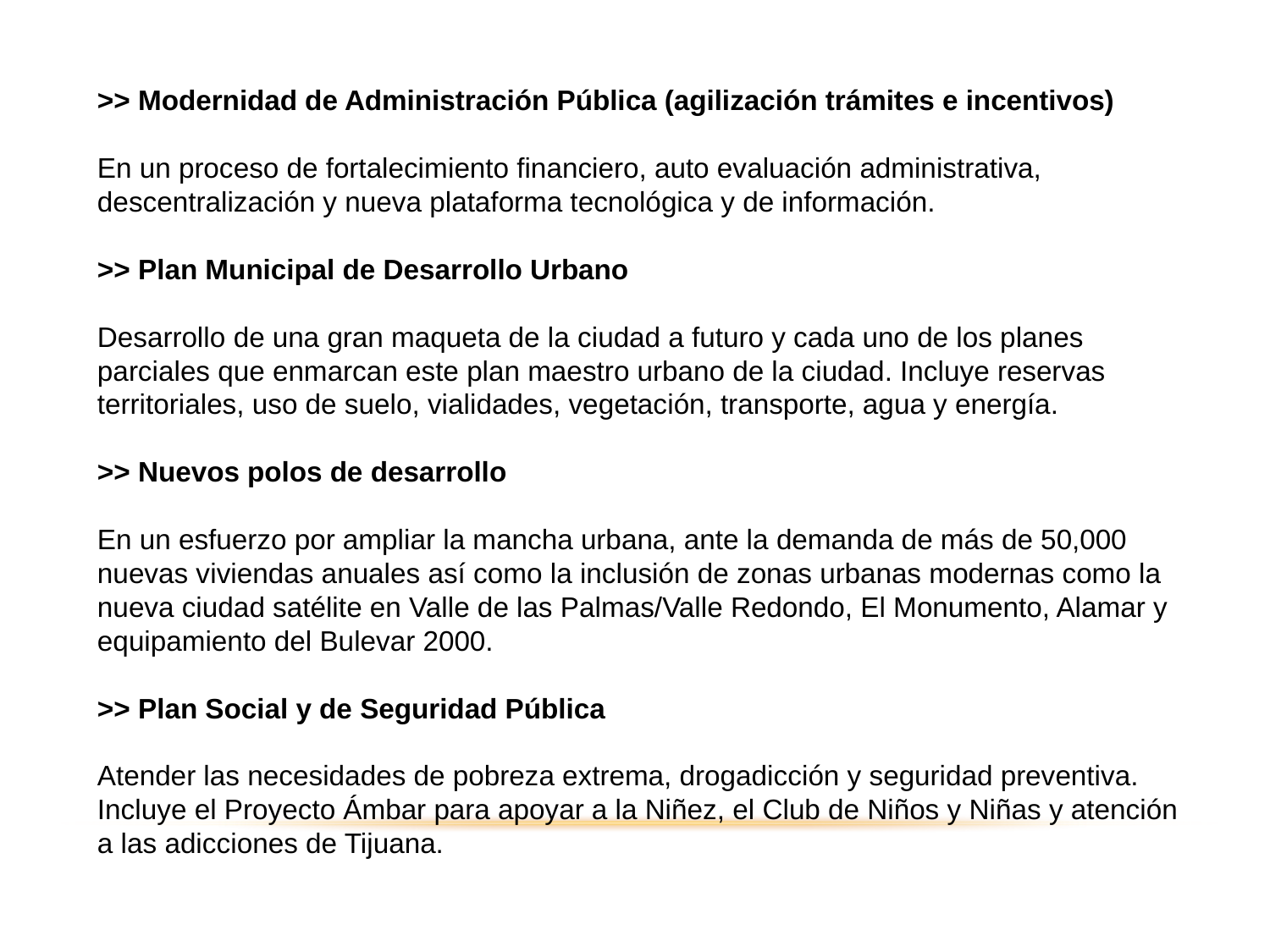

>> Modernidad de Administración Pública (agilización trámites e incentivos)

En un proceso de fortalecimiento financiero, auto evaluación administrativa, descentralización y nueva plataforma tecnológica y de información.

>> Plan Municipal de Desarrollo Urbano

Desarrollo de una gran maqueta de la ciudad a futuro y cada uno de los planes parciales que enmarcan este plan maestro urbano de la ciudad. Incluye reservas territoriales, uso de suelo, vialidades, vegetación, transporte, agua y energía.

>> Nuevos polos de desarrollo
En un esfuerzo por ampliar la mancha urbana, ante la demanda de más de 50,000 nuevas viviendas anuales así como la inclusión de zonas urbanas modernas como la nueva ciudad satélite en Valle de las Palmas/Valle Redondo, El Monumento, Alamar y equipamiento del Bulevar 2000.
>> Plan Social y de Seguridad Pública
Atender las necesidades de pobreza extrema, drogadicción y seguridad preventiva. Incluye el Proyecto Ámbar para apoyar a la Niñez, el Club de Niños y Niñas y atención a las adicciones de Tijuana.